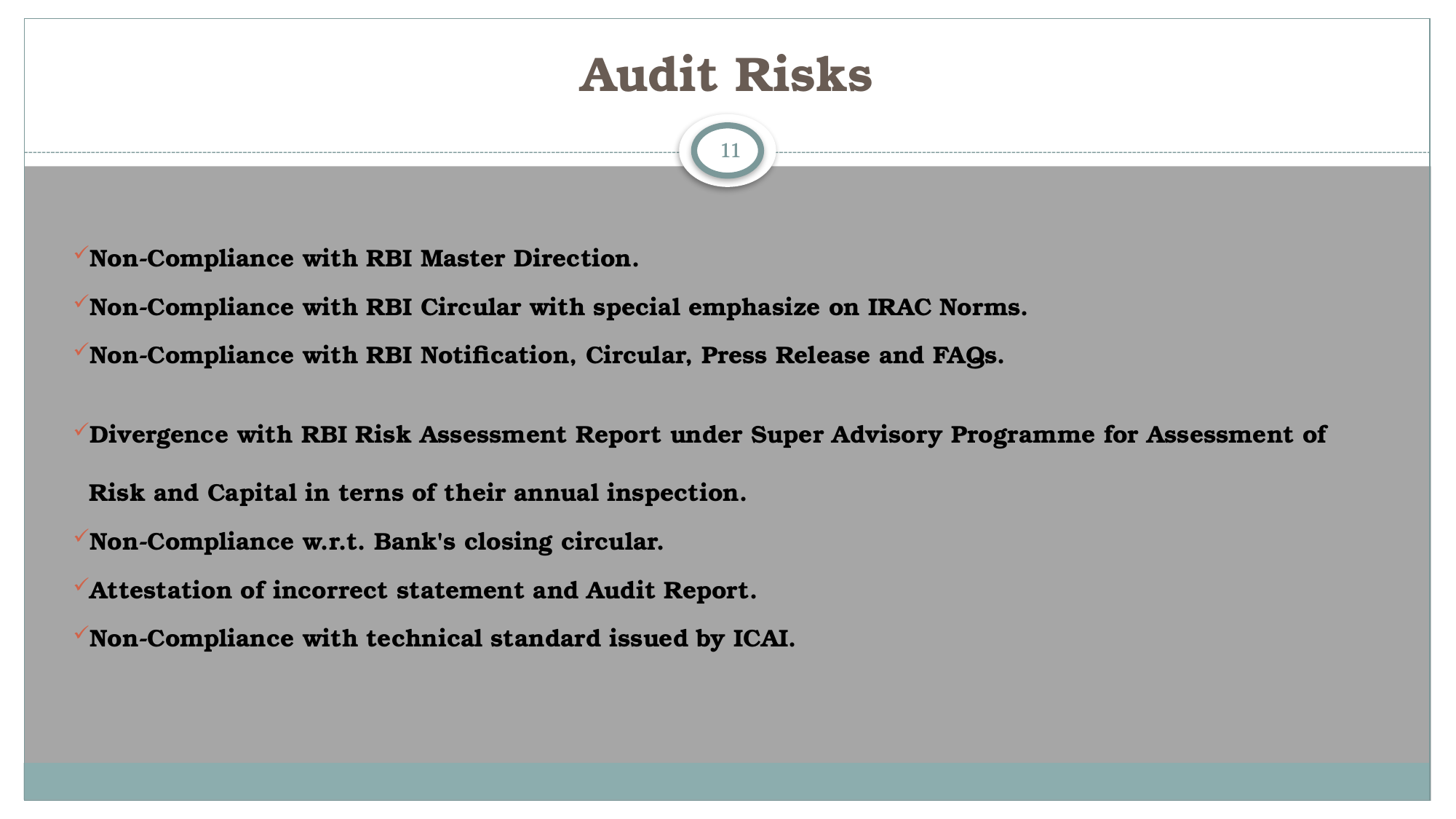

# Audit Risks
11

Non-Compliance with RBI Master Direction.
Non-Compliance with RBI Circular with special emphasize on IRAC Norms.
Non-Compliance with RBI Notification, Circular, Press Release and FAQs.

Divergence with RBI Risk Assessment Report under Super Advisory Programme for Assessment of
  Risk and Capital in terns of their annual inspection.
Non-Compliance w.r.t. Bank's closing circular.
Attestation of incorrect statement and Audit Report.
Non-Compliance with technical standard issued by ICAI.